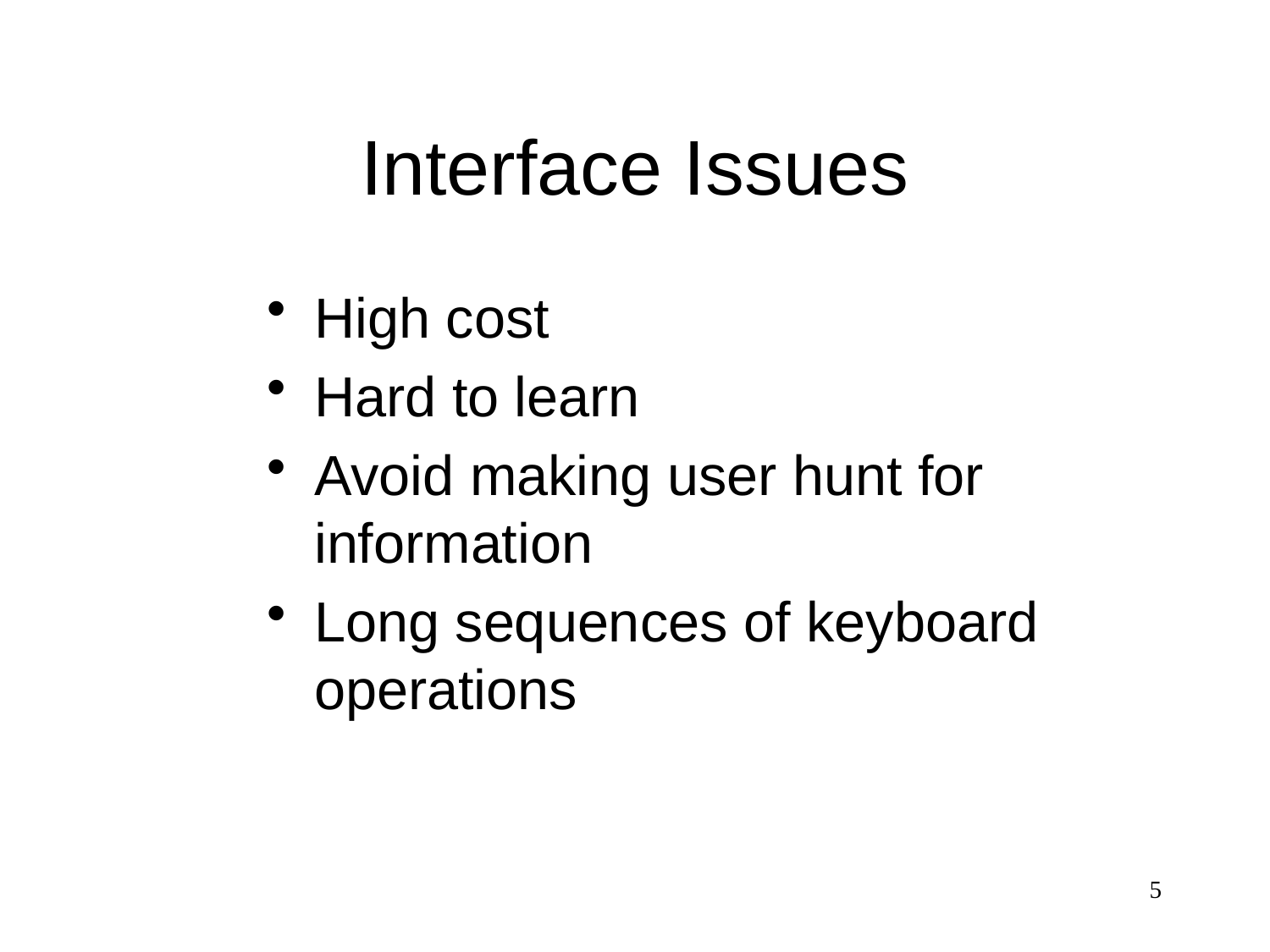

# Interface Issues
High cost
Hard to learn
Avoid making user hunt for information
Long sequences of keyboard operations
5